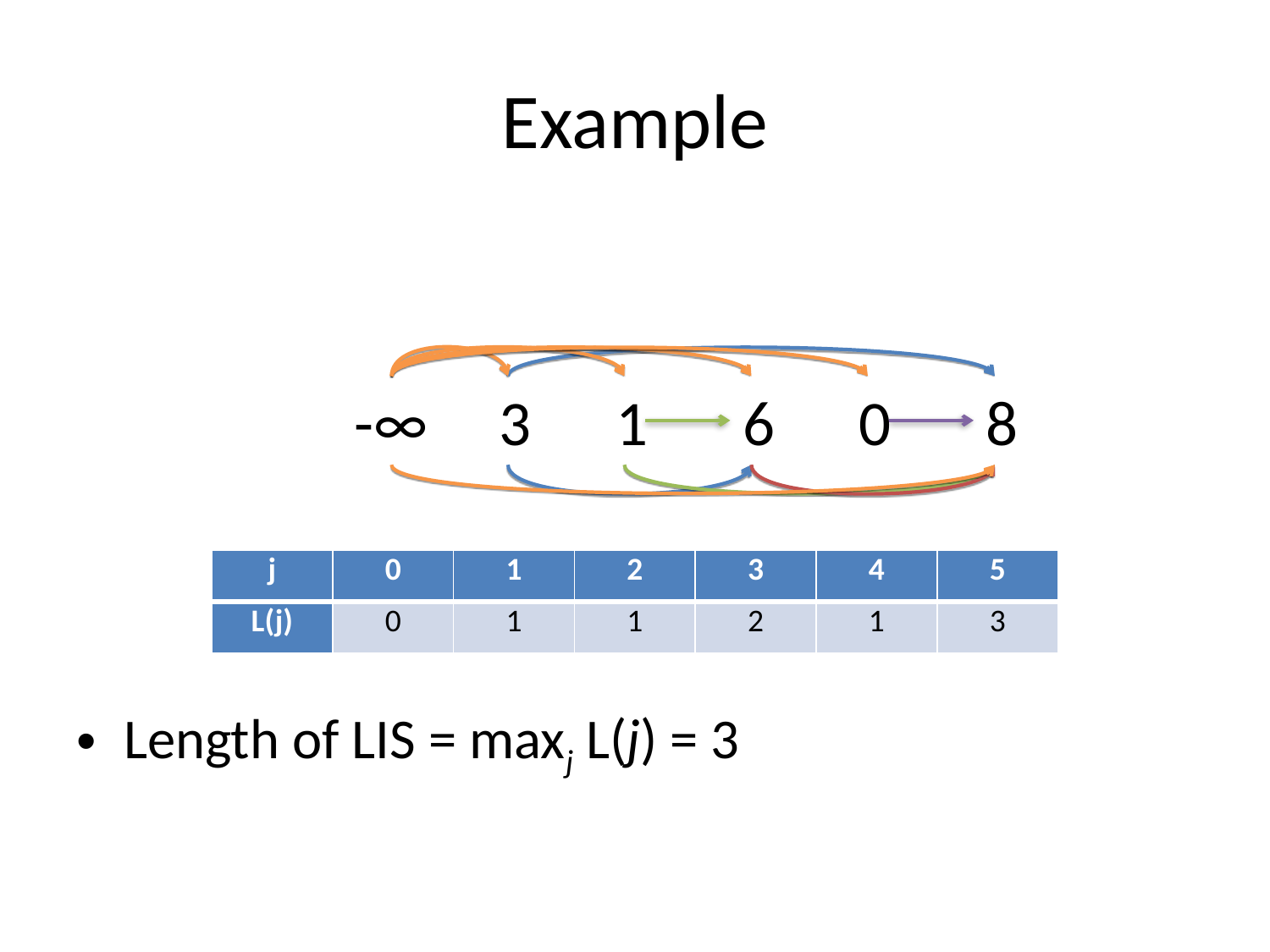

# Example

Length of LIS = maxj L(j) = 3
-∞
3
1
6
0
8
| j | 0 | 1 | 2 | 3 | 4 | 5 |
| --- | --- | --- | --- | --- | --- | --- |
| L(j) | 0 | 1 | 1 | 2 | 1 | 3 |